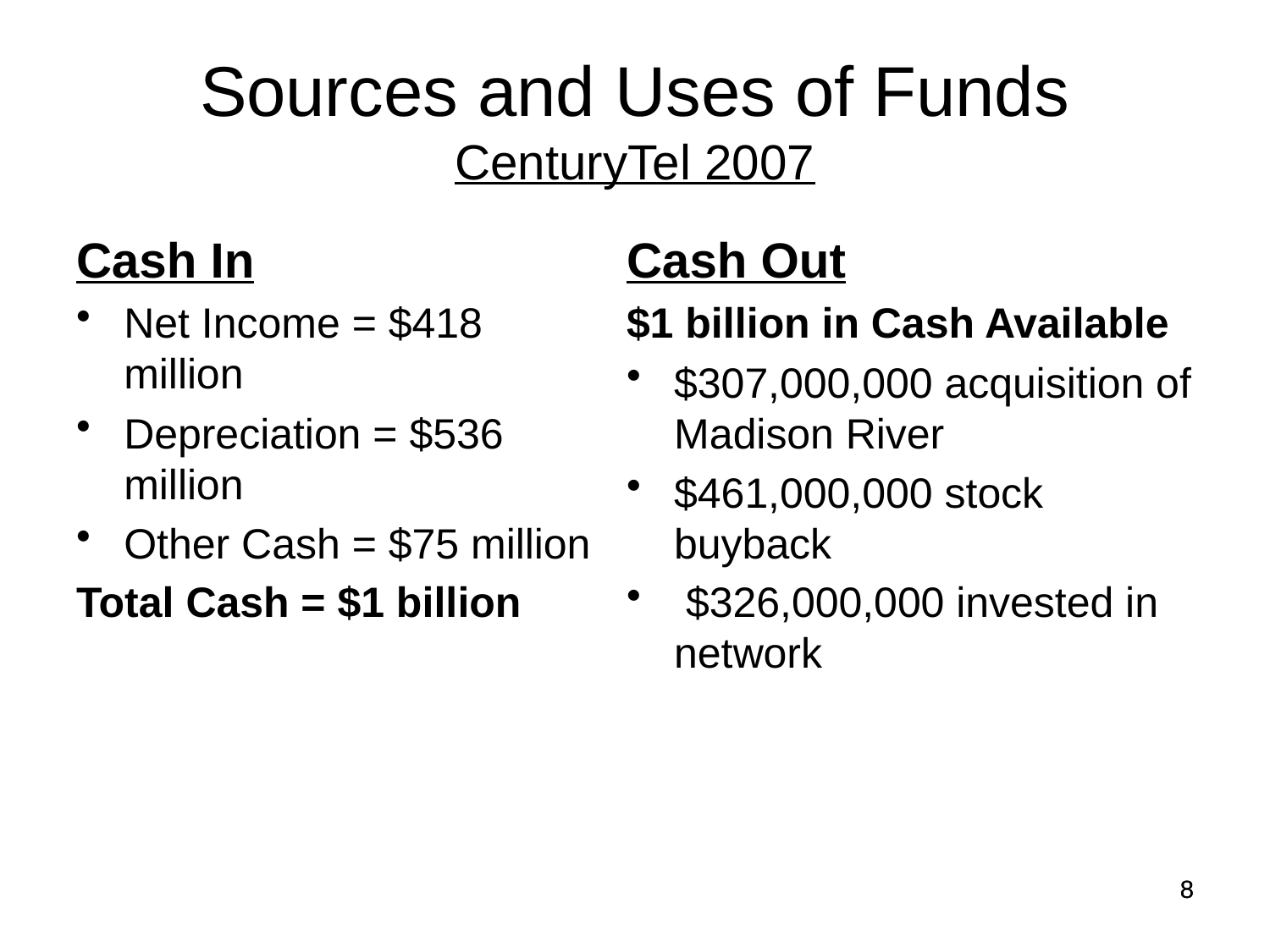

Sources and Uses of Funds
CenturyTel 2007
Cash In
Net Income = $418 million
Depreciation = $536 million
Other Cash = $75 million
Total Cash = $1 billion
Cash Out
$1 billion in Cash Available
$307,000,000 acquisition of Madison River
$461,000,000 stock buyback
 $326,000,000 invested in network

8
8